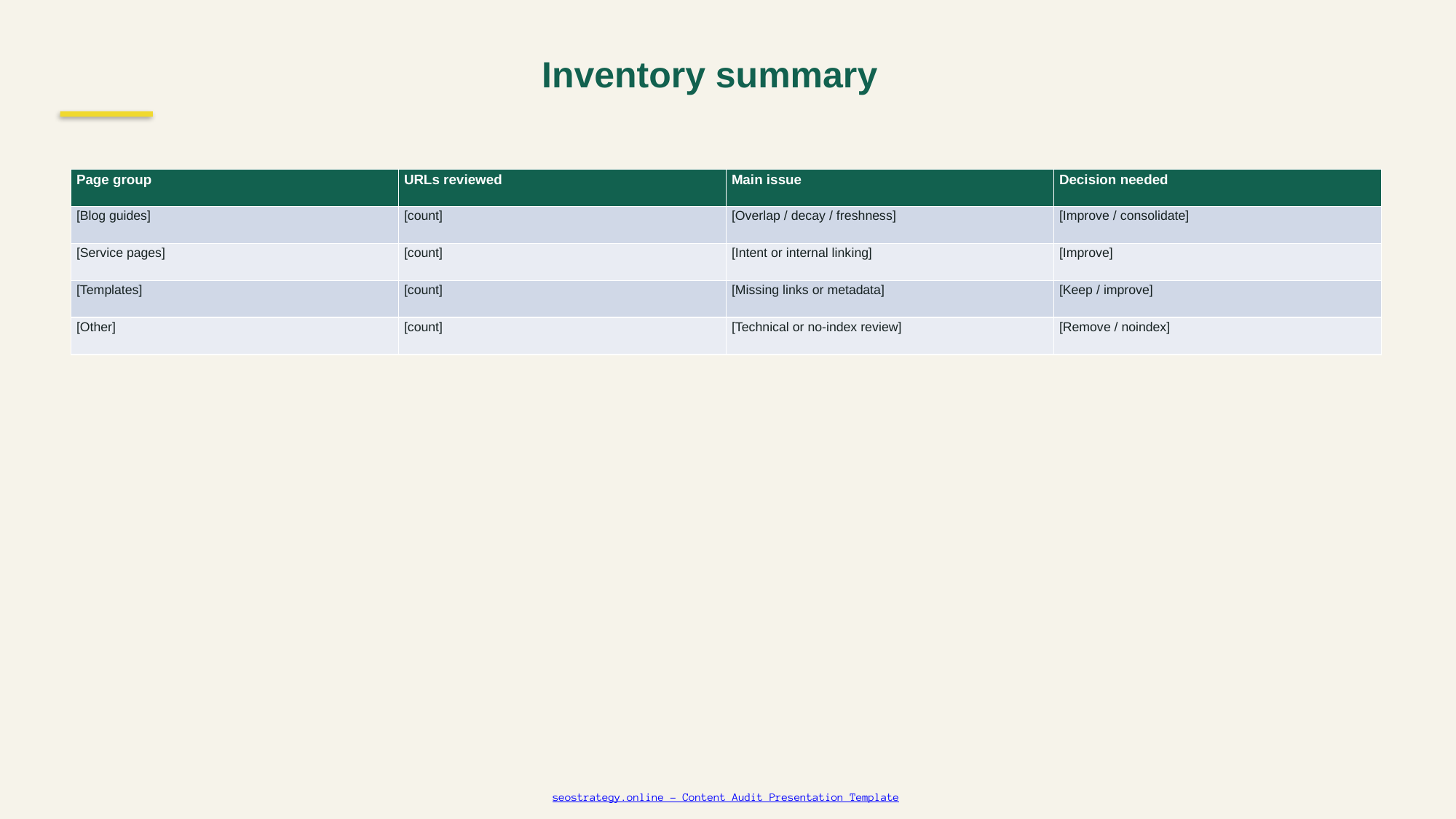

Inventory summary

| Page group | URLs reviewed | Main issue | Decision needed |
| --- | --- | --- | --- |
| [Blog guides] | [count] | [Overlap / decay / freshness] | [Improve / consolidate] |
| [Service pages] | [count] | [Intent or internal linking] | [Improve] |
| [Templates] | [count] | [Missing links or metadata] | [Keep / improve] |
| [Other] | [count] | [Technical or no-index review] | [Remove / noindex] |
seostrategy.online - Content Audit Presentation Template